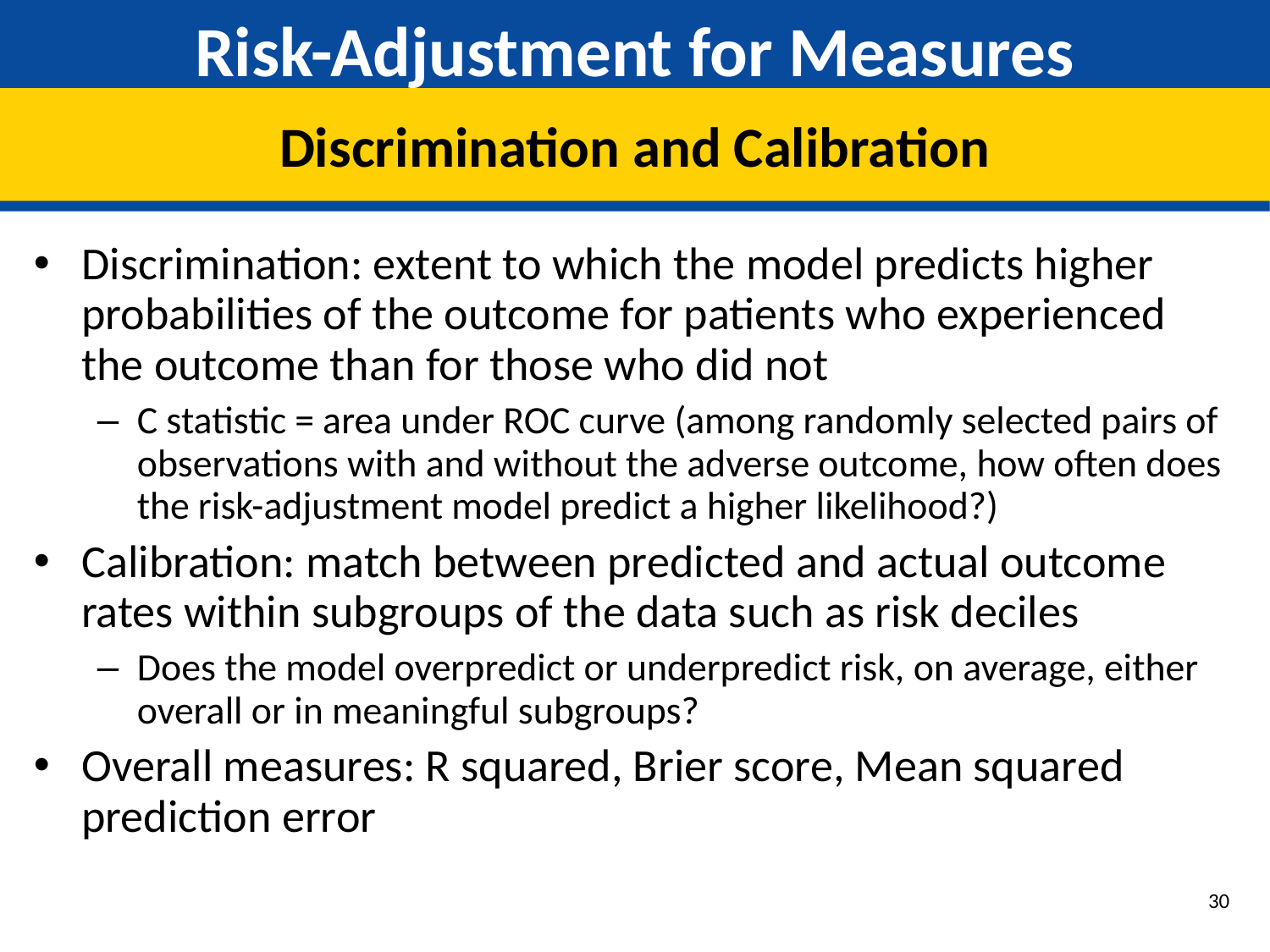

# Risk-Adjustment for Measures
Discrimination and Calibration
Discrimination: extent to which the model predicts higher probabilities of the outcome for patients who experienced the outcome than for those who did not
C statistic = area under ROC curve (among randomly selected pairs of observations with and without the adverse outcome, how often does the risk-adjustment model predict a higher likelihood?)
Calibration: match between predicted and actual outcome rates within subgroups of the data such as risk deciles
Does the model overpredict or underpredict risk, on average, either overall or in meaningful subgroups?
Overall measures: R squared, Brier score, Mean squared prediction error